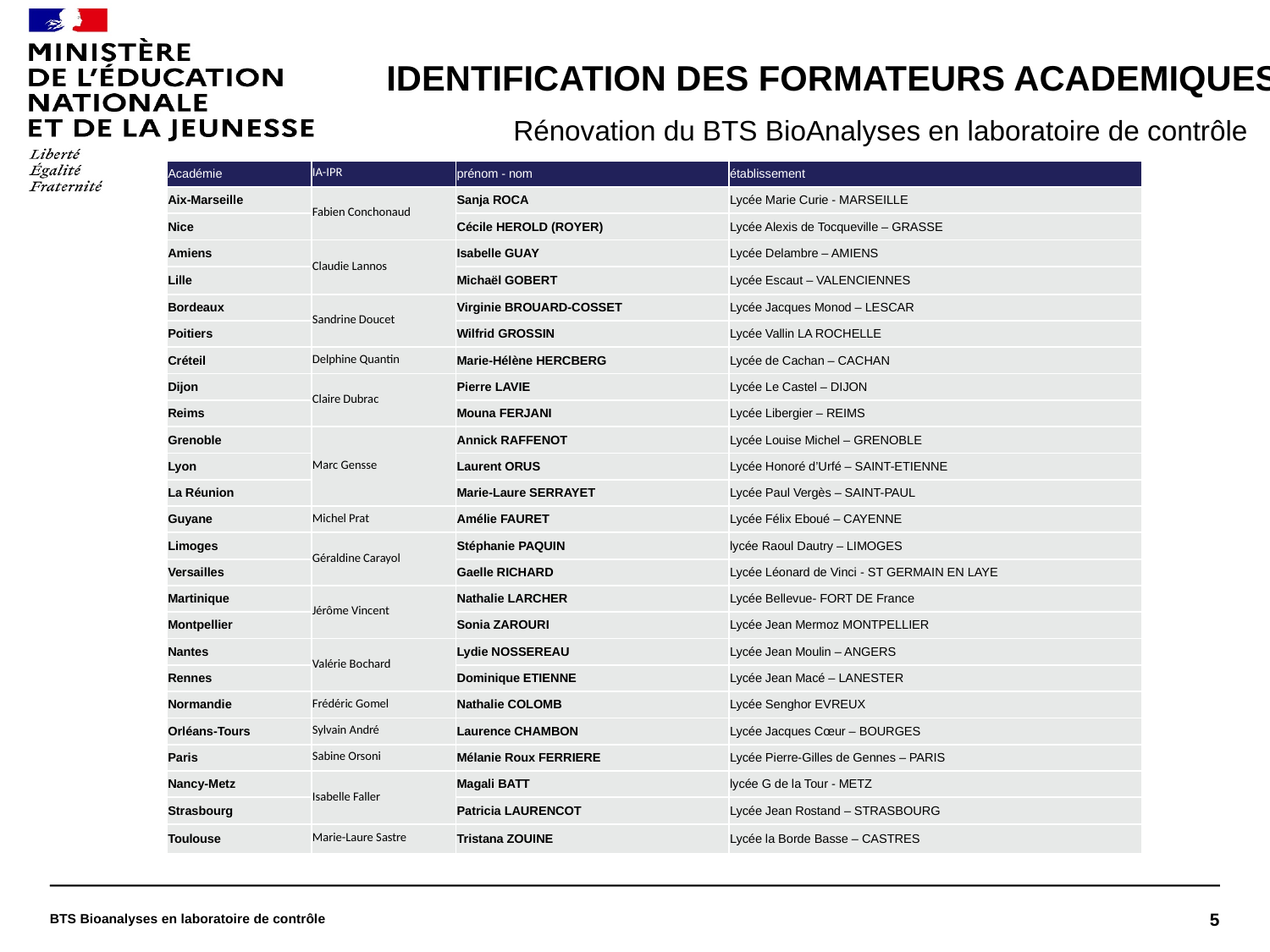

# IDENTIFICATION des formateurs ACADEMIQUES
	Rénovation du BTS BioAnalyses en laboratoire de contrôle
| Académie | IA-IPR | prénom - nom | établissement |
| --- | --- | --- | --- |
| Aix-Marseille | Fabien Conchonaud | Sanja ROCA | Lycée Marie Curie - MARSEILLE |
| Nice |  | Cécile HEROLD (ROYER) | Lycée Alexis de Tocqueville – GRASSE |
| Amiens | Claudie Lannos | Isabelle GUAY | Lycée Delambre – AMIENS |
| Lille |  | Michaël GOBERT | Lycée Escaut – VALENCIENNES |
| Bordeaux | Sandrine Doucet | Virginie BROUARD-COSSET | Lycée Jacques Monod – LESCAR |
| Poitiers |  | Wilfrid GROSSIN | Lycée Vallin LA ROCHELLE |
| Créteil | Delphine Quantin | Marie-Hélène HERCBERG | Lycée de Cachan – CACHAN |
| Dijon | Claire Dubrac | Pierre LAVIE | Lycée Le Castel – DIJON |
| Reims |  | Mouna FERJANI | Lycée Libergier – REIMS |
| Grenoble | Marc Gensse | Annick RAFFENOT | Lycée Louise Michel – GRENOBLE |
| Lyon |  | Laurent ORUS | Lycée Honoré d’Urfé – SAINT-ETIENNE |
| La Réunion |  | Marie-Laure SERRAYET | Lycée Paul Vergès – SAINT-PAUL |
| Guyane | Michel Prat | Amélie FAURET | Lycée Félix Eboué – CAYENNE |
| Limoges | Géraldine Carayol | Stéphanie PAQUIN | lycée Raoul Dautry – LIMOGES |
| Versailles |  | Gaelle RICHARD | Lycée Léonard de Vinci - ST GERMAIN EN LAYE |
| Martinique | Jérôme Vincent | Nathalie LARCHER | Lycée Bellevue- FORT DE France |
| Montpellier |  | Sonia ZAROURI | Lycée Jean Mermoz MONTPELLIER |
| Nantes | Valérie Bochard | Lydie NOSSEREAU | Lycée Jean Moulin – ANGERS |
| Rennes |  | Dominique ETIENNE | Lycée Jean Macé – LANESTER |
| Normandie | Frédéric Gomel | Nathalie COLOMB | Lycée Senghor EVREUX |
| Orléans-Tours | Sylvain André | Laurence CHAMBON | Lycée Jacques Cœur – BOURGES |
| Paris | Sabine Orsoni | Mélanie Roux FERRIERE | Lycée Pierre-Gilles de Gennes – PARIS |
| Nancy-Metz | Isabelle Faller | Magali BATT | lycée G de la Tour - METZ |
| Strasbourg |  | Patricia LAURENCOT | Lycée Jean Rostand – STRASBOURG |
| Toulouse | Marie-Laure Sastre | Tristana ZOUINE | Lycée la Borde Basse – CASTRES |
BTS Bioanalyses en laboratoire de contrôle
5